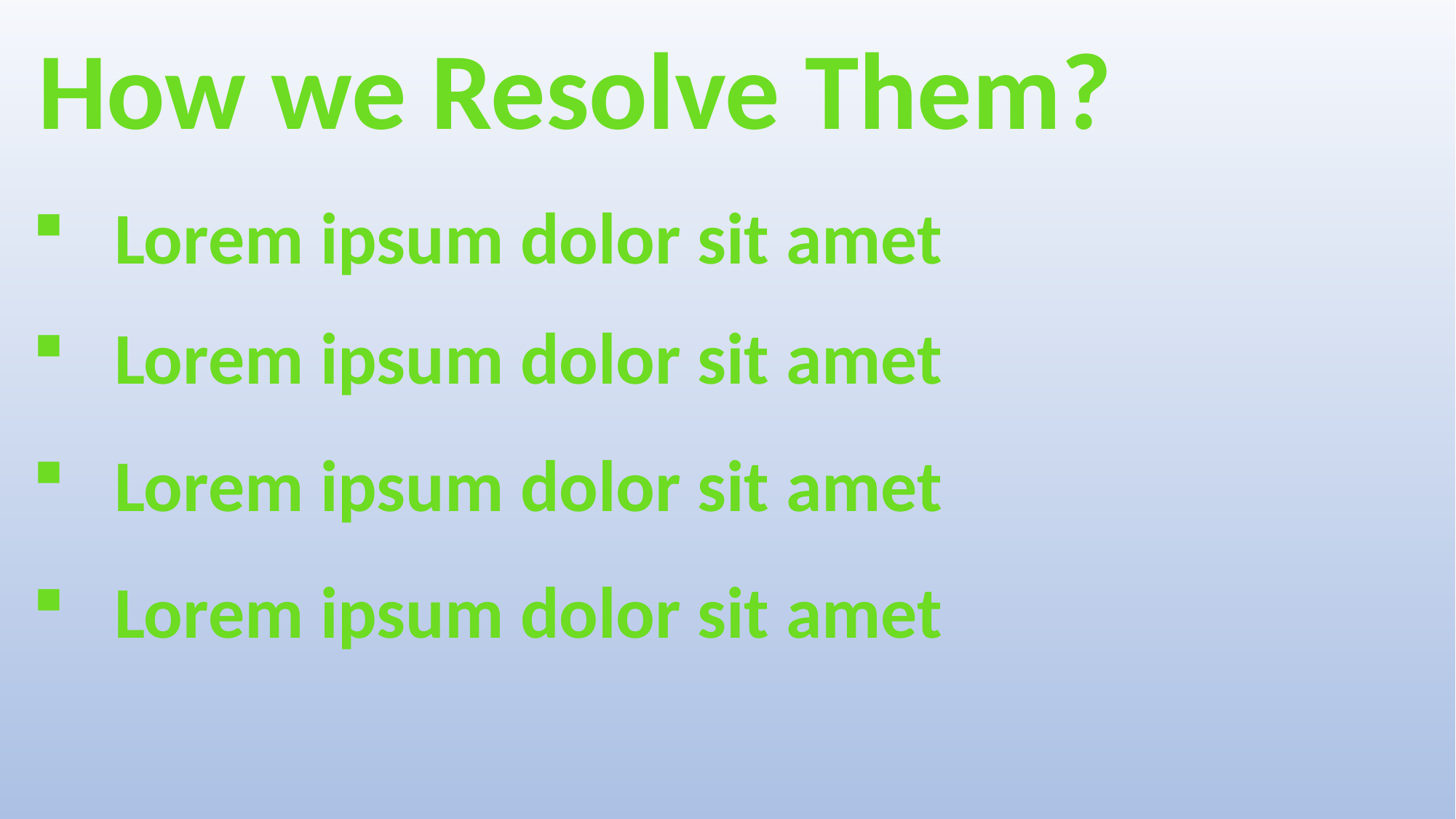

How we Resolve Them?
Lorem ipsum dolor sit amet
Lorem ipsum dolor sit amet
Lorem ipsum dolor sit amet
Lorem ipsum dolor sit amet